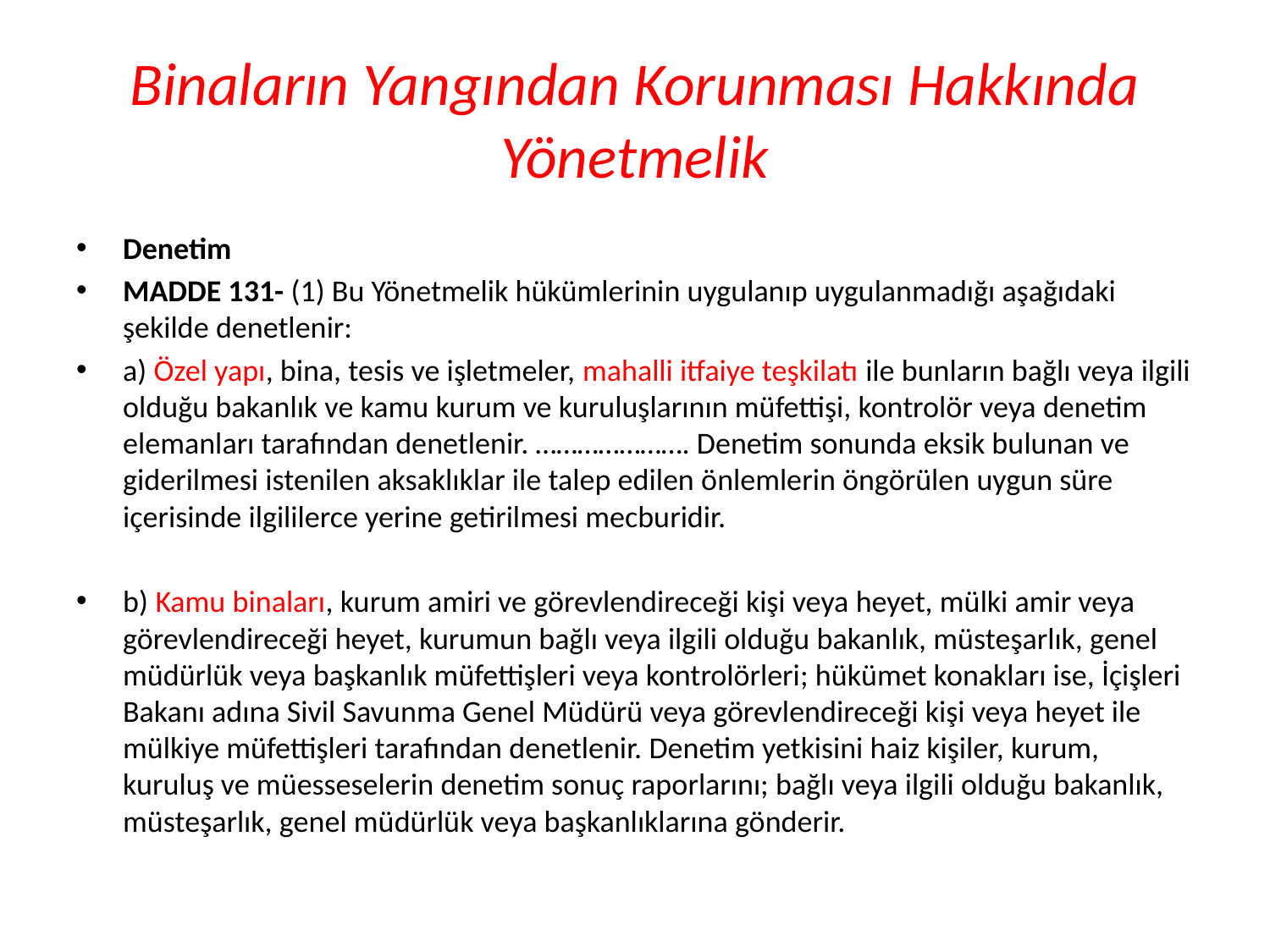

# Binaların Yangından Korunması Hakkında Yönetmelik
Denetim
MADDE 131- (1) Bu Yönetmelik hükümlerinin uygulanıp uygulanmadığı aşağıdaki şekilde denetlenir:
a) Özel yapı, bina, tesis ve işletmeler, mahalli itfaiye teşkilatı ile bunların bağlı veya ilgili olduğu bakanlık ve kamu kurum ve kuruluşlarının müfettişi, kontrolör veya denetim elemanları tarafından denetlenir. …………………. Denetim sonunda eksik bulunan ve giderilmesi istenilen aksaklıklar ile talep edilen önlemlerin öngörülen uygun süre içerisinde ilgililerce yerine getirilmesi mecburidir.

b) Kamu binaları, kurum amiri ve görevlendireceği kişi veya heyet, mülki amir veya görevlendireceği heyet, kurumun bağlı veya ilgili olduğu bakanlık, müsteşarlık, genel müdürlük veya başkanlık müfettişleri veya kontrolörleri; hükümet konakları ise, İçişleri Bakanı adına Sivil Savunma Genel Müdürü veya görevlendireceği kişi veya heyet ile mülkiye müfettişleri tarafından denetlenir. Denetim yetkisini haiz kişiler, kurum, kuruluş ve müesseselerin denetim sonuç raporlarını; bağlı veya ilgili olduğu bakanlık, müsteşarlık, genel müdürlük veya başkanlıklarına gönderir.